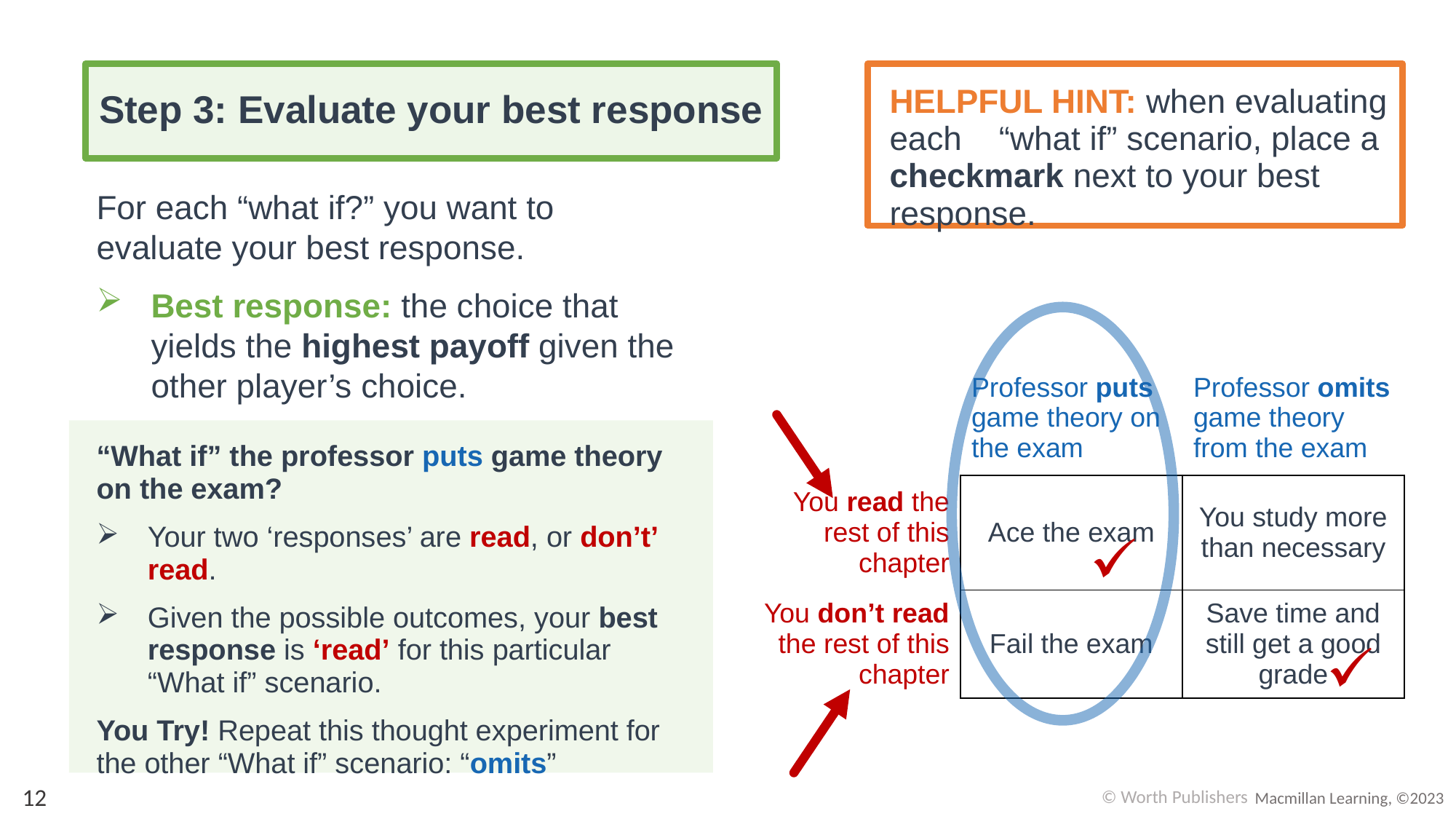

# Step 3: Evaluate your best response

HELPFUL HINT: when evaluating each    “what if” scenario, place a checkmark next to your best response.
For each “what if?” you want to evaluate your best response.
Best response: the choice that yields the highest payoff given the other player’s choice.

|  | Professor puts game theory on the exam | Professor omits game theory from the exam |
| --- | --- | --- |
| You read the rest of this chapter | Ace the exam | You study more than necessary |
| You don’t read the rest of this chapter | Fail the exam | Save time and still get a good grade |

“What if” the professor puts game theory on the exam?
Your two ‘responses’ are read, or don’t’ read.
Given the possible outcomes, your best response is ‘read’ for this particular “What if” scenario.
You Try! Repeat this thought experiment for the other “What if” scenario: “omits”

12
© Worth Publishers